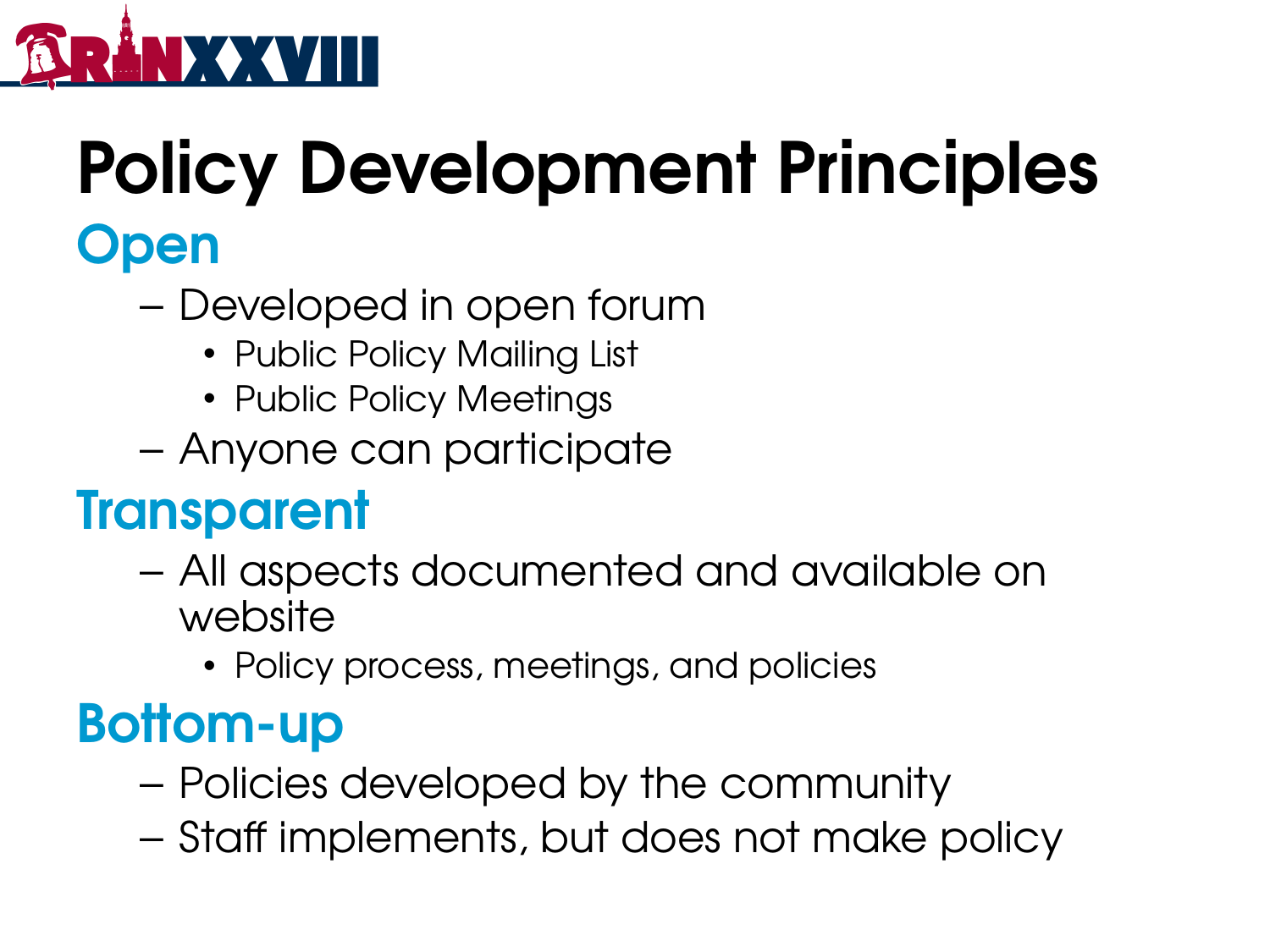

# Policy Development Principles
Open
Developed in open forum
Public Policy Mailing List
Public Policy Meetings
Anyone can participate
Transparent
All aspects documented and available on website
Policy process, meetings, and policies
Bottom-up
Policies developed by the community
Staff implements, but does not make policy